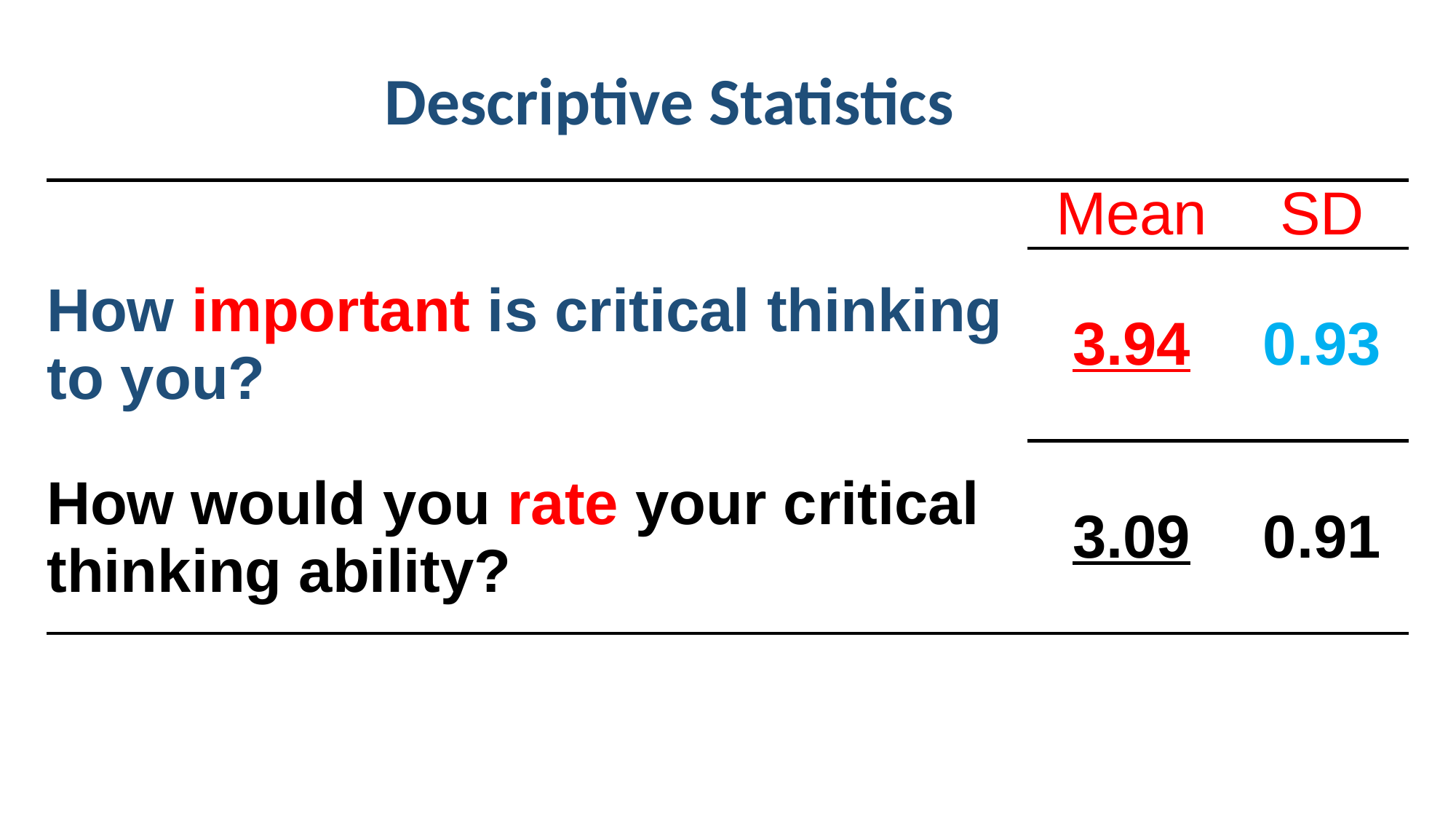

Descriptive Statistics
|  | Mean | SD |
| --- | --- | --- |
| How important is critical thinking to you? | 3.94 | 0.93 |
| How would you rate your critical thinking ability? | 3.09 | 0.91 |